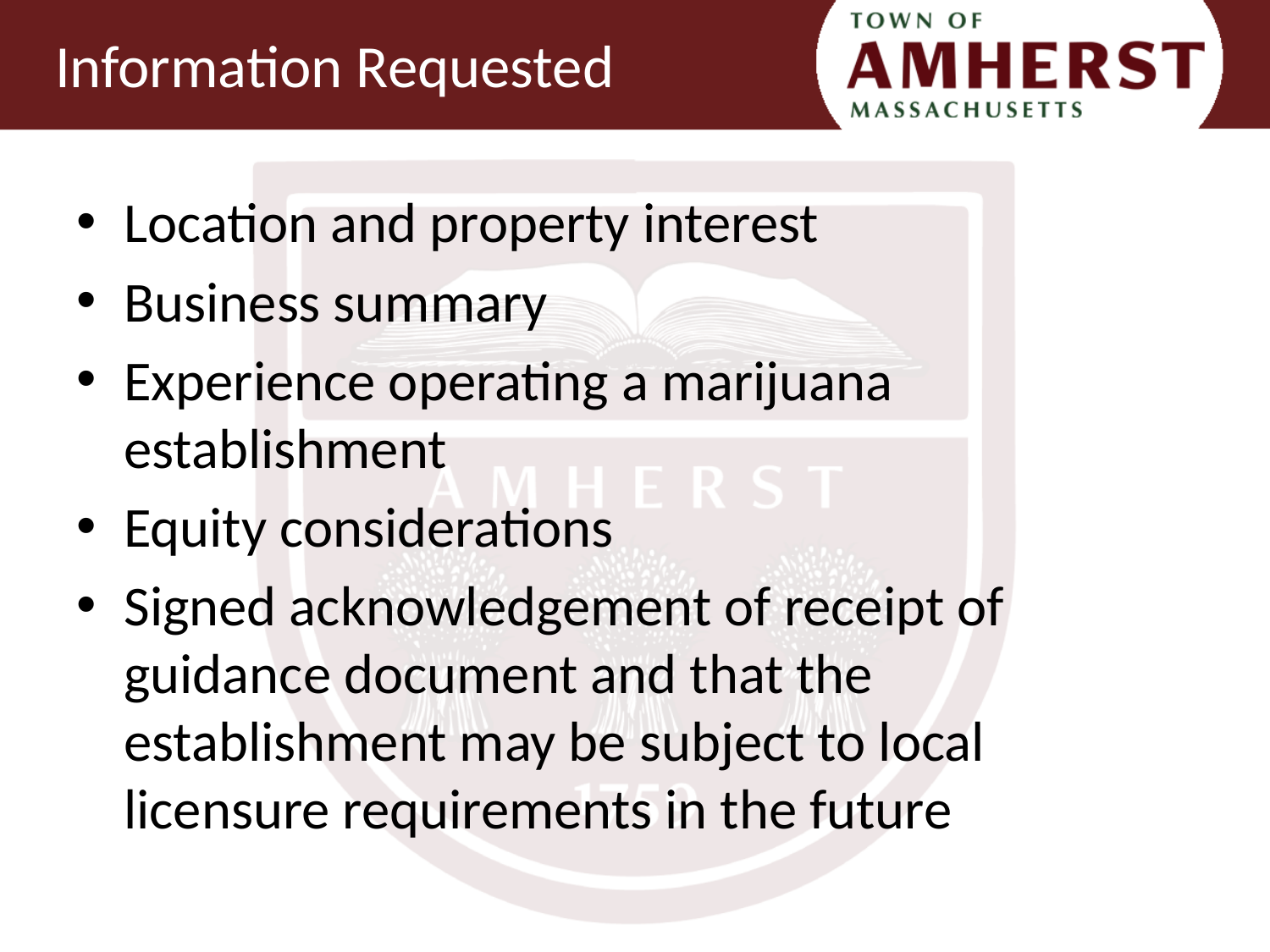

# Information Requested
Location and property interest
Business summary
Experience operating a marijuana establishment
Equity considerations
Signed acknowledgement of receipt of guidance document and that the establishment may be subject to local licensure requirements in the future